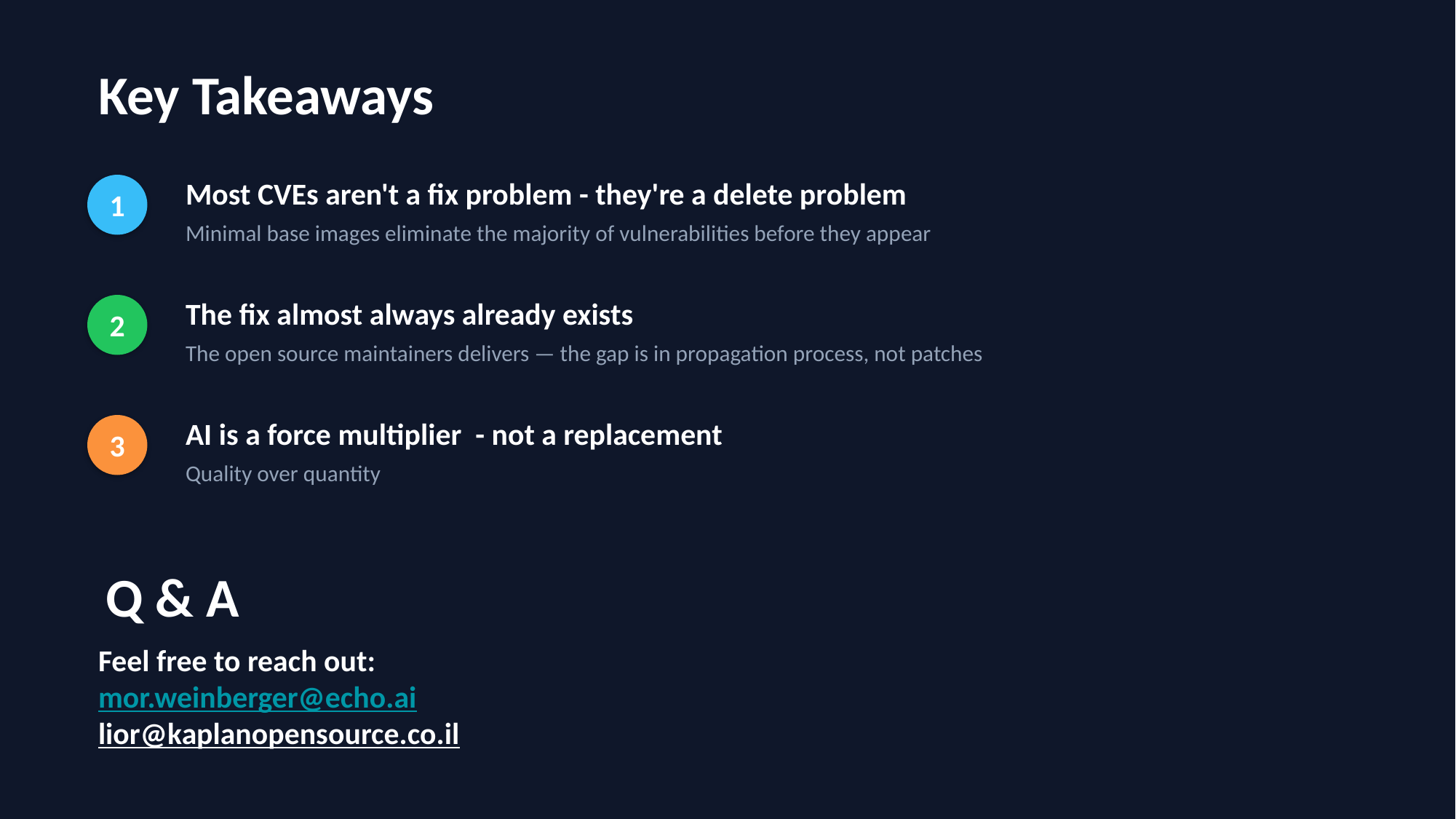

Key Takeaways
Most CVEs aren't a fix problem - they're a delete problem
1
Minimal base images eliminate the majority of vulnerabilities before they appear
The fix almost always already exists
2
The open source maintainers delivers — the gap is in propagation process, not patches
AI is a force multiplier  - not a replacement
3
Quality over quantity
Q & A
Feel free to reach out:
mor.weinberger@echo.ai
lior@kaplanopensource.co.il